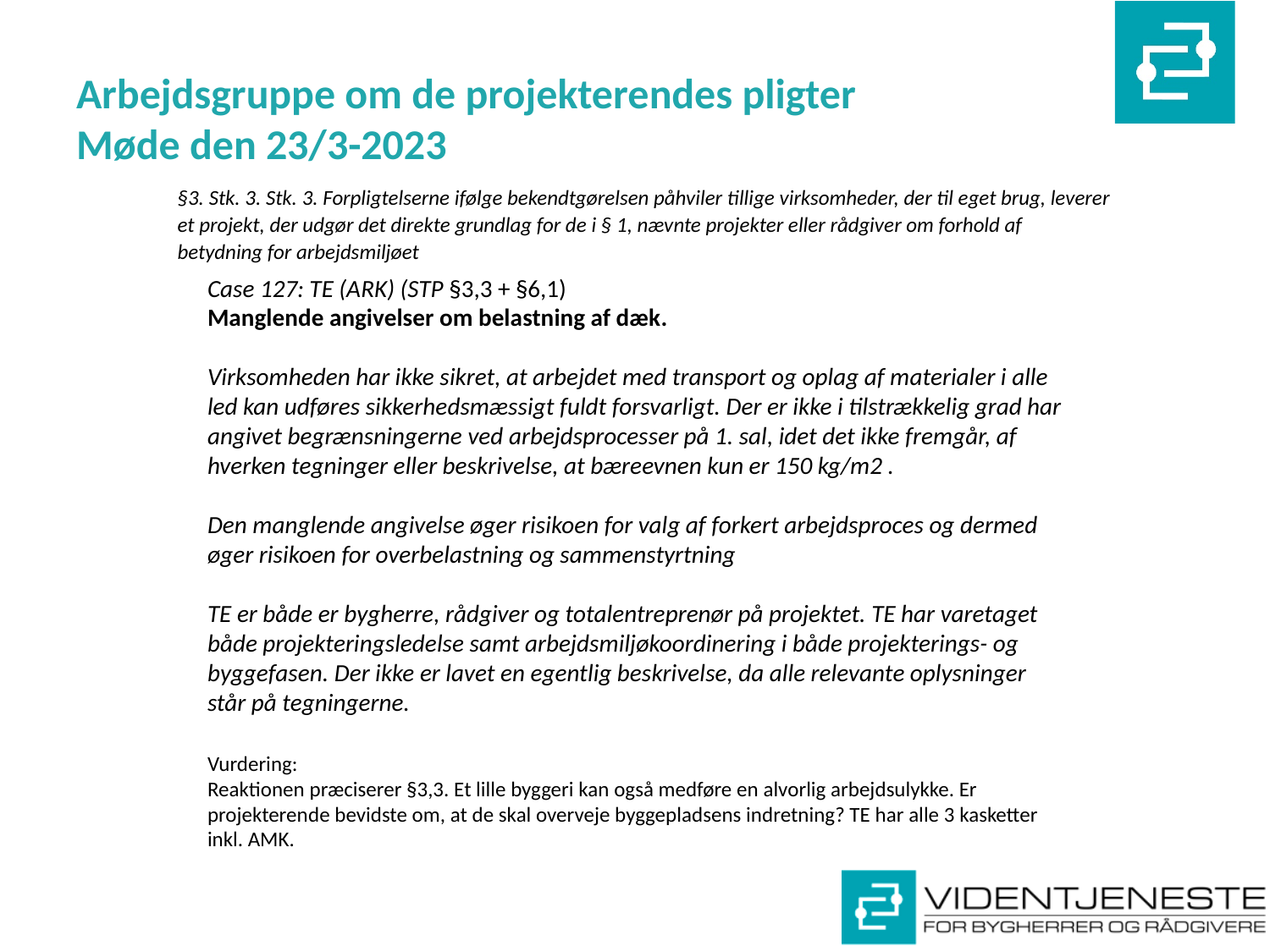

# Arbejdsgruppe om de projekterendes pligter Møde den 23/3-2023
§3. Stk. 3. Stk. 3. Forpligtelserne ifølge bekendtgørelsen påhviler tillige virksomheder, der til eget brug, leverer et projekt, der udgør det direkte grundlag for de i § 1, nævnte projekter eller rådgiver om forhold af betydning for arbejdsmiljøet
Case 127: TE (ARK) (STP §3,3 + §6,1)
Manglende angivelser om belastning af dæk.

Virksomheden har ikke sikret, at arbejdet med transport og oplag af materialer i alle led kan udføres sikkerhedsmæssigt fuldt forsvarligt. Der er ikke i tilstrækkelig grad har angivet begrænsningerne ved arbejdsprocesser på 1. sal, idet det ikke fremgår, af hverken tegninger eller beskrivelse, at bæreevnen kun er 150 kg/m2 .

Den manglende angivelse øger risikoen for valg af forkert arbejdsproces og dermed øger risikoen for overbelastning og sammenstyrtning

TE er både er bygherre, rådgiver og totalentreprenør på projektet. TE har varetaget både projekteringsledelse samt arbejdsmiljøkoordinering i både projekterings- og byggefasen. Der ikke er lavet en egentlig beskrivelse, da alle relevante oplysninger står på tegningerne.

Vurdering:
Reaktionen præciserer §3,3. Et lille byggeri kan også medføre en alvorlig arbejdsulykke. Er projekterende bevidste om, at de skal overveje byggepladsens indretning? TE har alle 3 kasketter inkl. AMK.